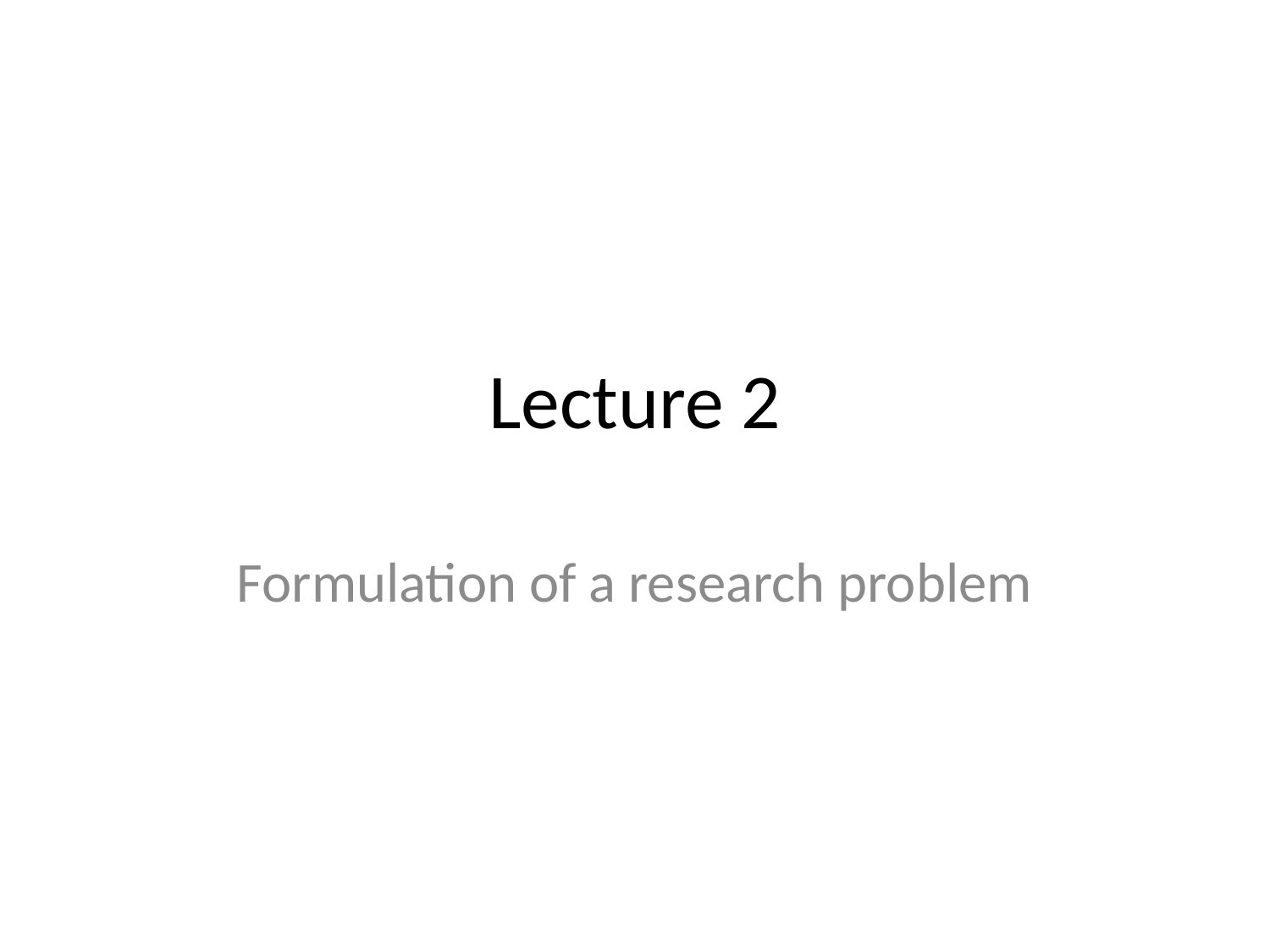

# Lecture 2
Formulation of a research problem